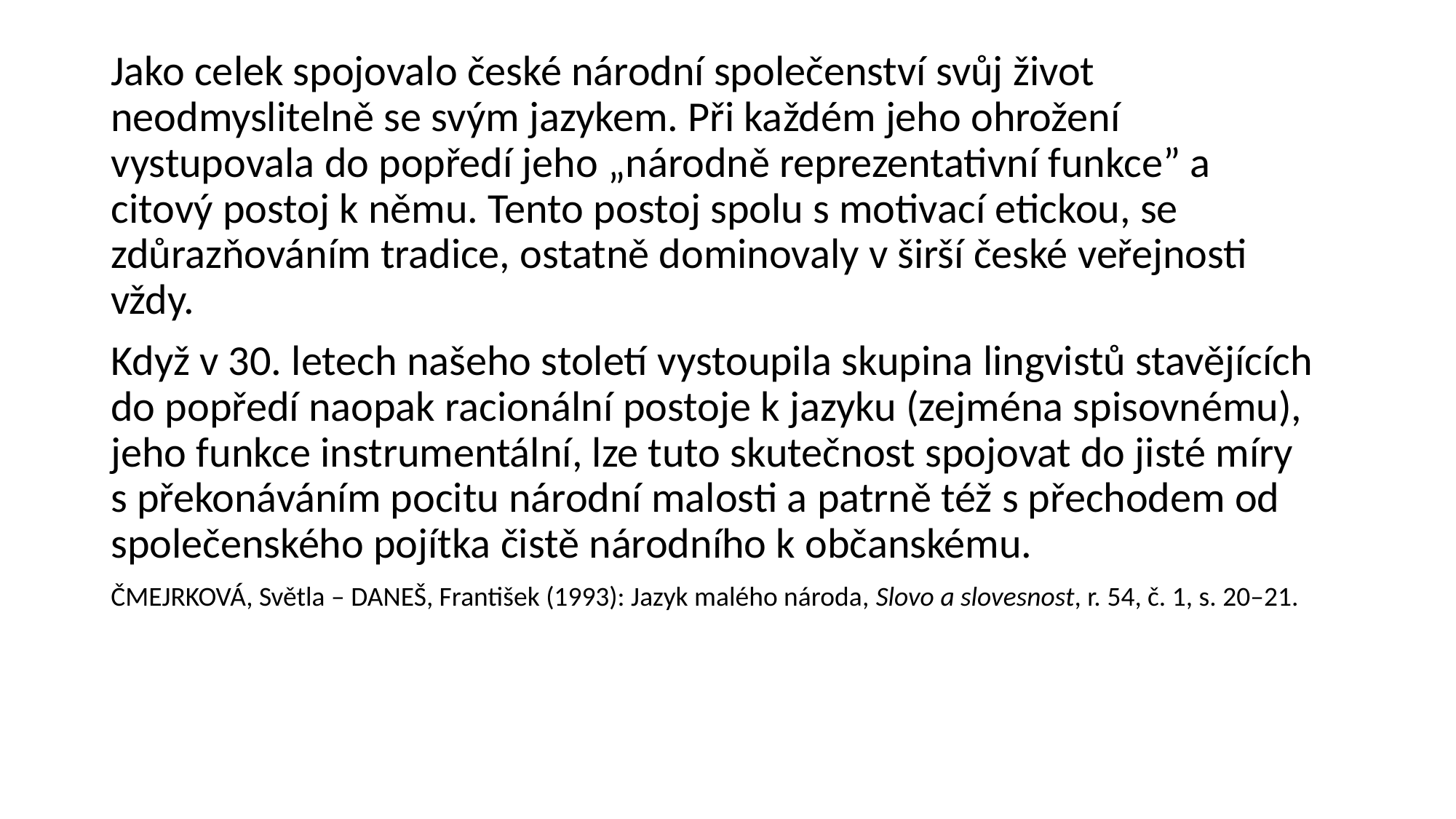

#
Jako celek spojovalo české národní společenství svůj život neodmyslitelně se svým jazykem. Při každém jeho ohrožení vystupovala do popředí jeho „národně reprezentativní funkce” a citový postoj k němu. Tento postoj spolu s motivací etickou, se zdůrazňováním tradice, ostatně dominovaly v širší české veřejnosti vždy.
Když v 30. letech našeho století vystoupila skupina lingvistů stavějících do popředí naopak racionální postoje k jazyku (zejména spisovnému), jeho funkce instrumentální, lze tuto skutečnost spojovat do jisté míry s překonáváním pocitu národní malosti a patrně též s přechodem od společenského pojítka čistě národního k občanskému.
ČMEJRKOVÁ, Světla – DANEŠ, František (1993): Jazyk malého národa, Slovo a slovesnost, r. 54, č. 1, s. 20–21.